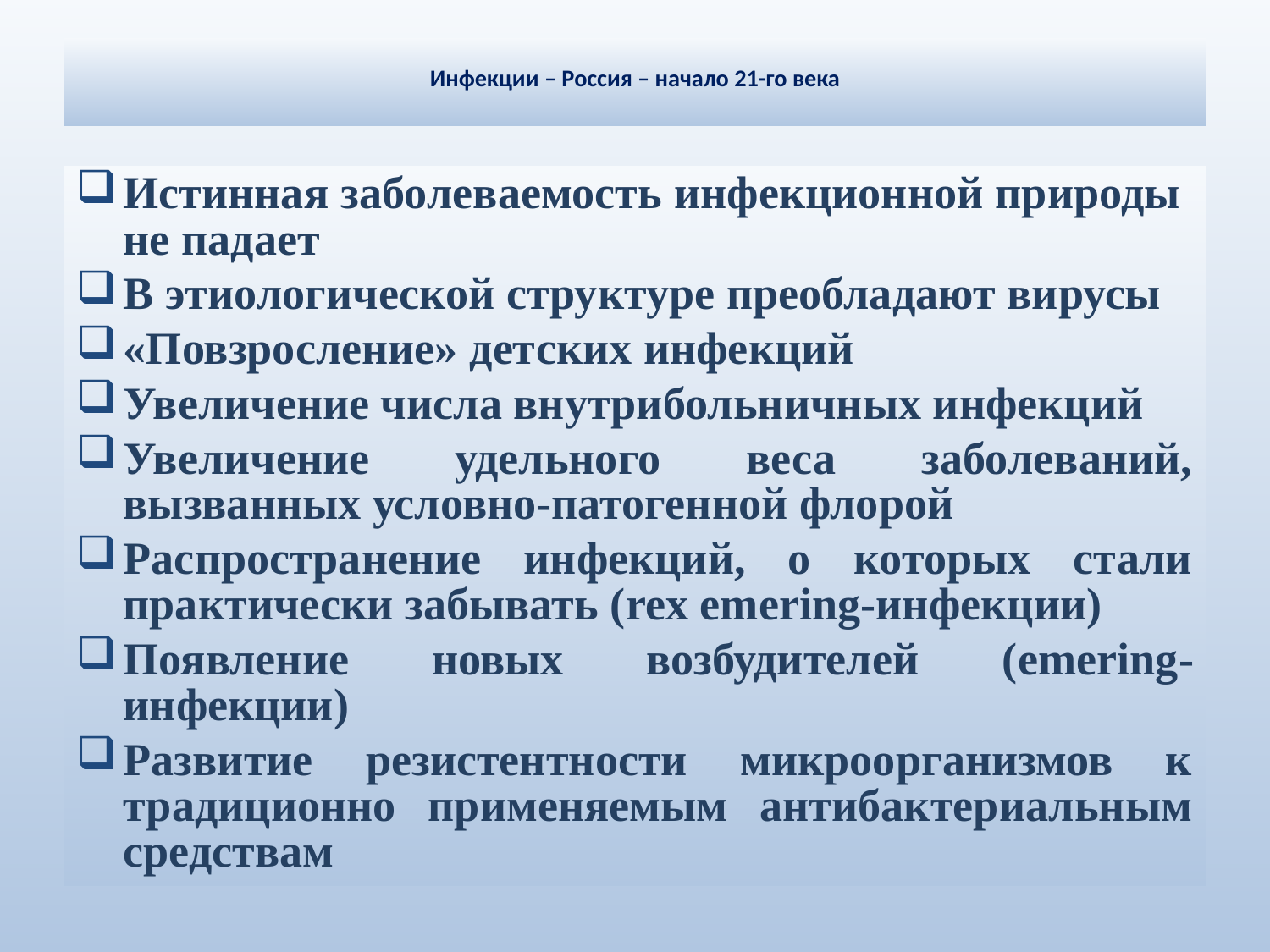

# Инфекции – Россия – начало 21-го века
Истинная заболеваемость инфекционной природы  не падает
В этиологической структуре преобладают вирусы
«Повзросление» детских инфекций
Увеличение числа внутрибольничных инфекций
Увеличение удельного веса заболеваний, вызванных условно-патогенной флорой
Распространение инфекций, о которых стали практически забывать (rex emering-инфекции)
Появление новых возбудителей (emering-инфекции)
Развитие резистентности микроорганизмов к традиционно применяемым антибактериальным средствам